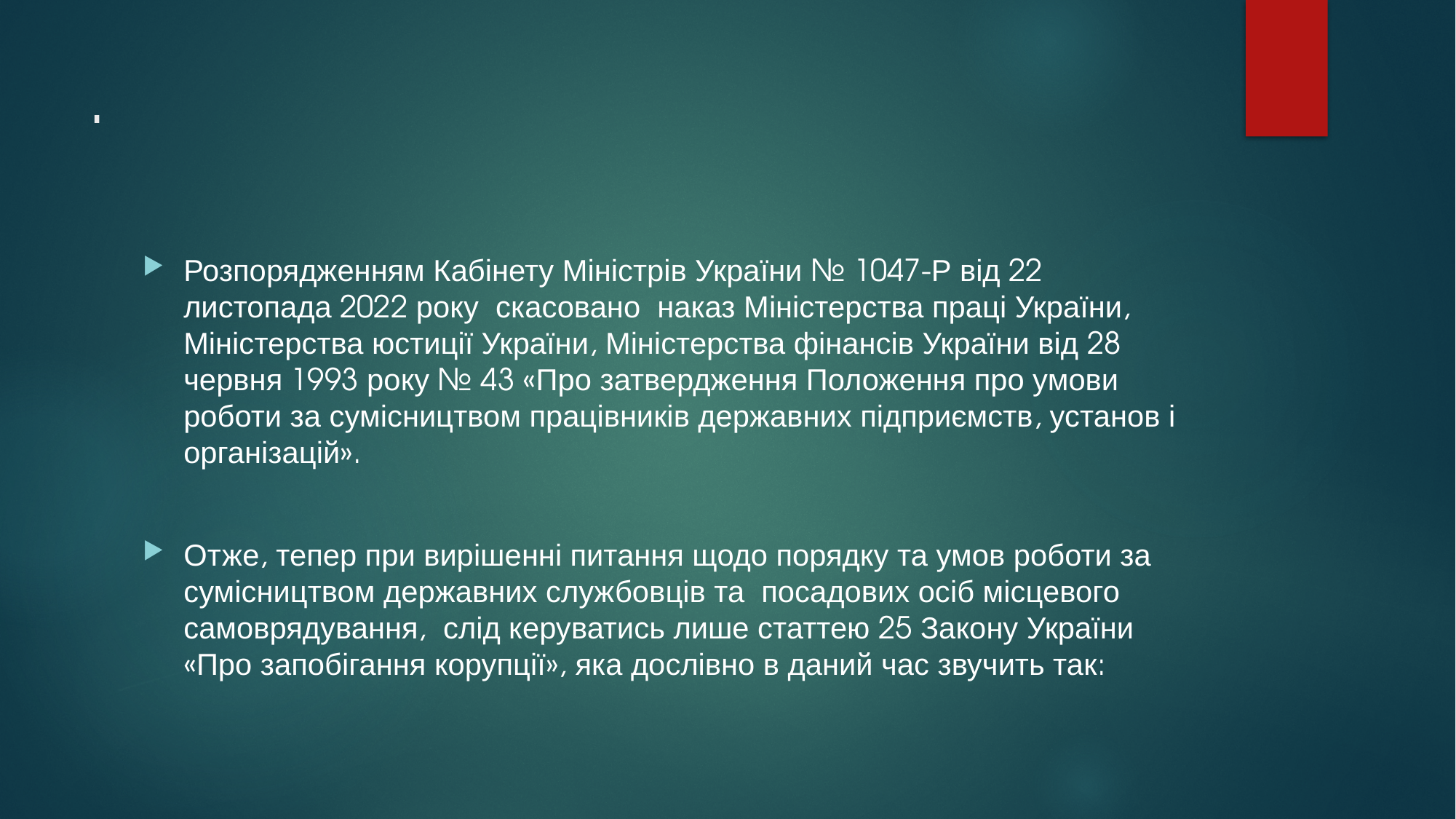

# .
Розпорядженням Кабінету Міністрів України № 1047-Р від 22 листопада 2022 року  скасовано  наказ Міністерства праці України, Міністерства юстиції України, Міністерства фінансів України від 28 червня 1993 року № 43 «Про затвердження Положення про умови роботи за сумісництвом працівників державних підприємств, установ і організацій».

Отже, тепер при вирішенні питання щодо порядку та умов роботи за сумісництвом державних службовців та  посадових осіб місцевого самоврядування,  слід керуватись лише статтею 25 Закону України «Про запобігання корупції», яка дослівно в даний час звучить так: